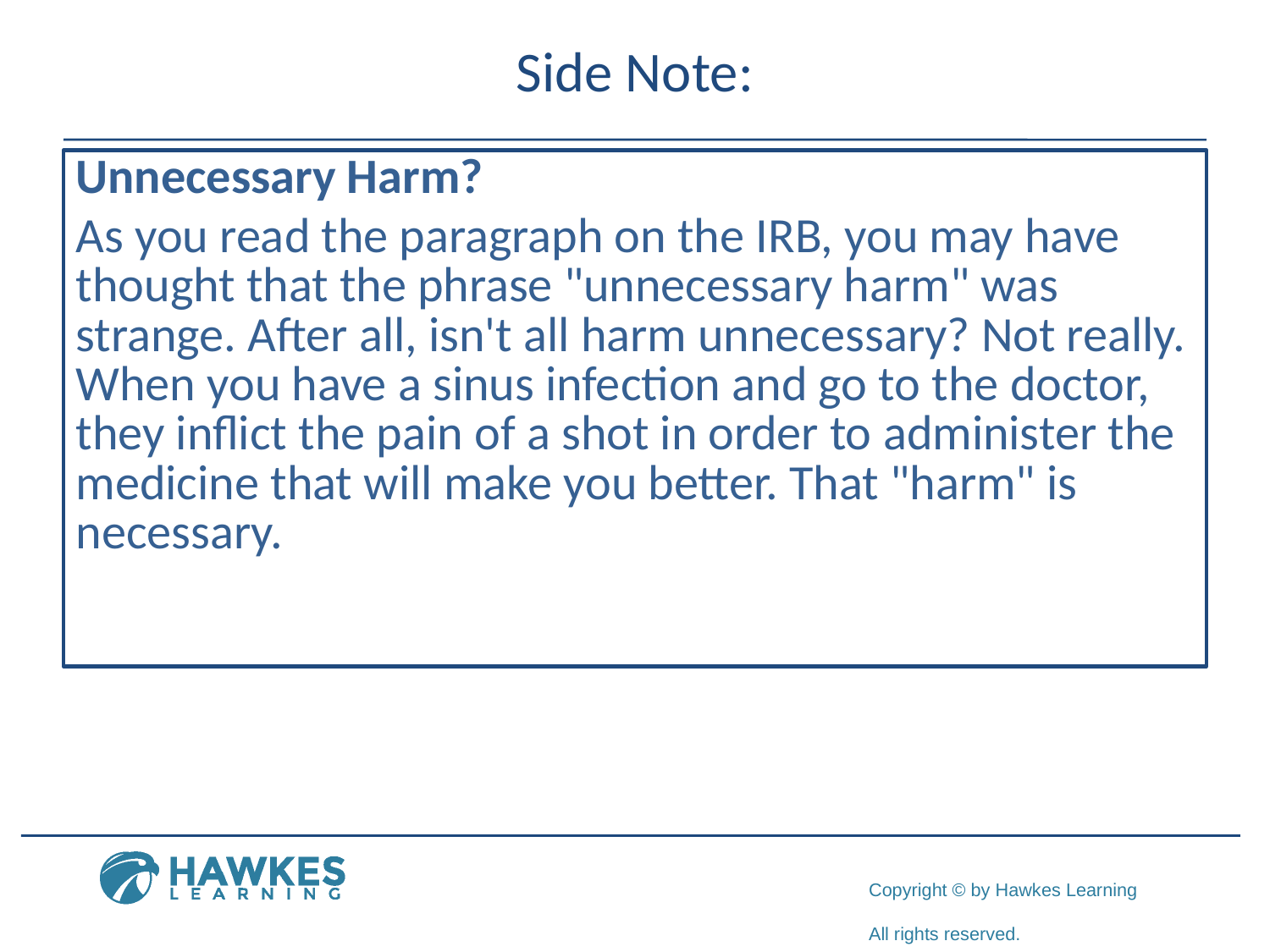

Side Note:
Unnecessary Harm?
As you read the paragraph on the IRB, you may have thought that the phrase "unnecessary harm" was strange. After all, isn't all harm unnecessary? Not really. When you have a sinus infection and go to the doctor, they inflict the pain of a shot in order to administer the medicine that will make you better. That "harm" is necessary.